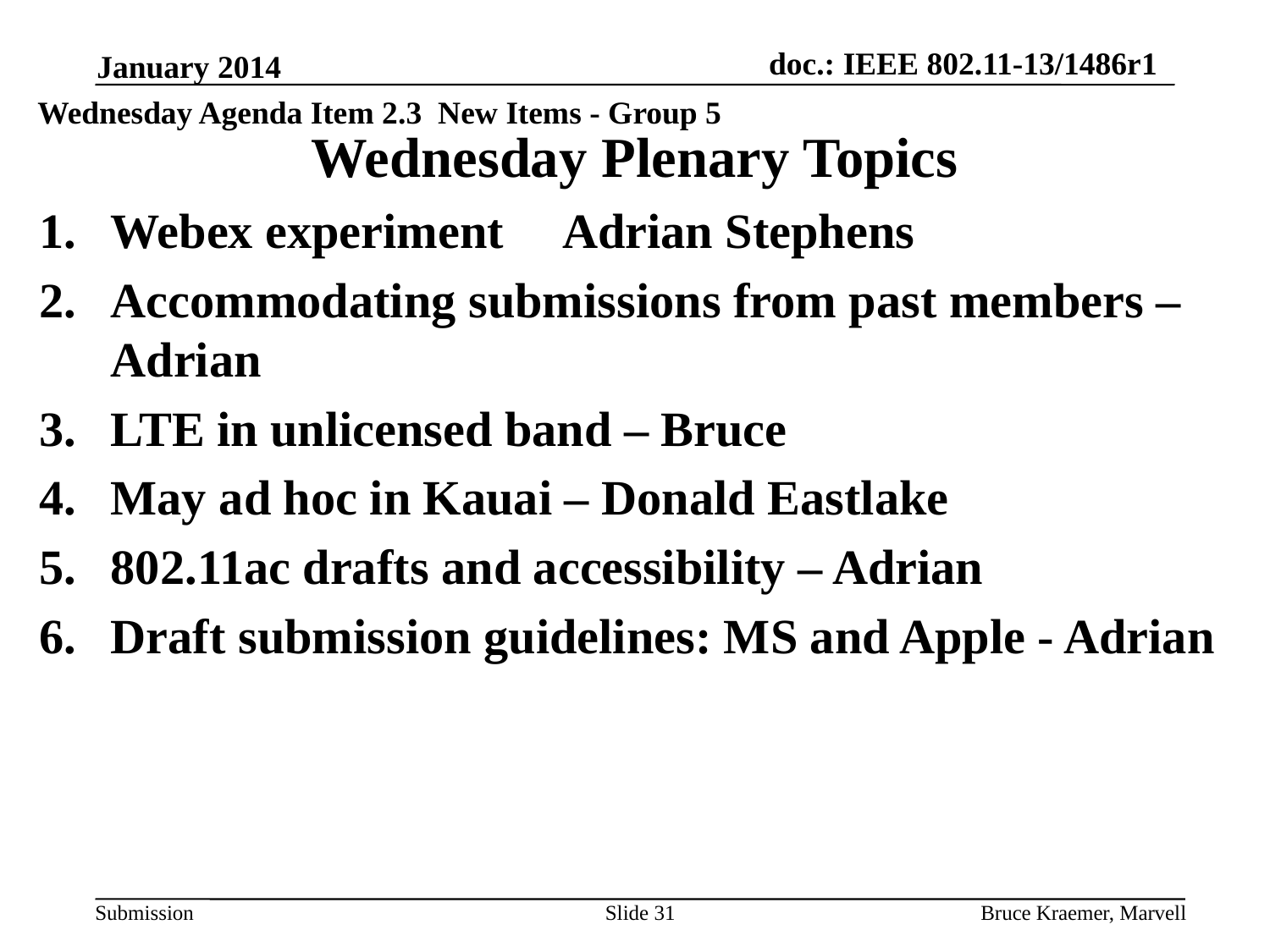

January 2014
Wednesday Agenda Item 2.3  New Items - Group 5
# Wednesday Plenary Topics
Webex experiment     Adrian Stephens
Accommodating submissions from past members – Adrian
LTE in unlicensed band – Bruce
May ad hoc in Kauai – Donald Eastlake
802.11ac drafts and accessibility – Adrian
Draft submission guidelines: MS and Apple - Adrian

Slide 31
Bruce Kraemer, Marvell